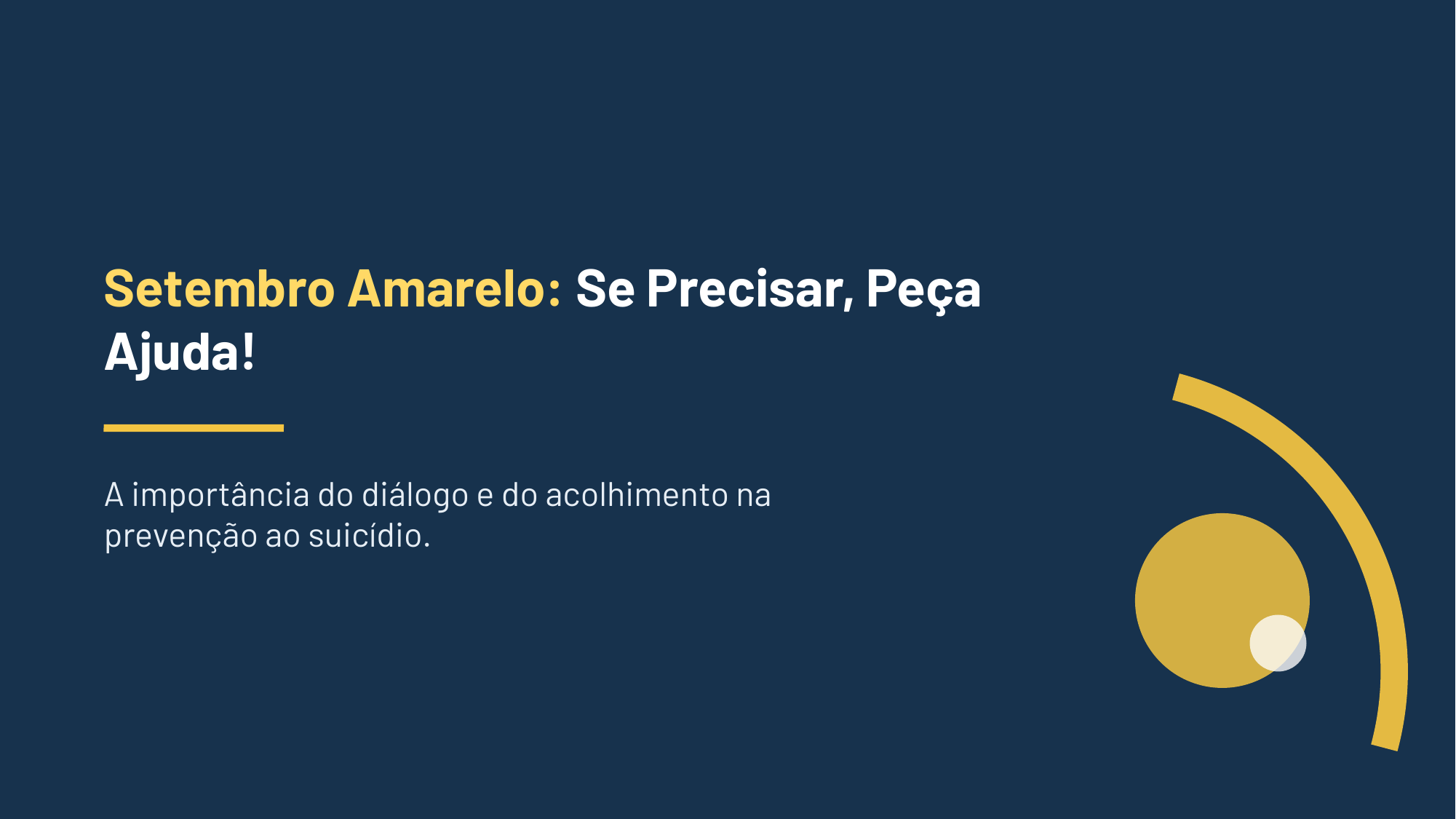

Setembro Amarelo: Se Precisar, Peça Ajuda!

A importância do diálogo e do acolhimento na
prevenção ao suicídio.